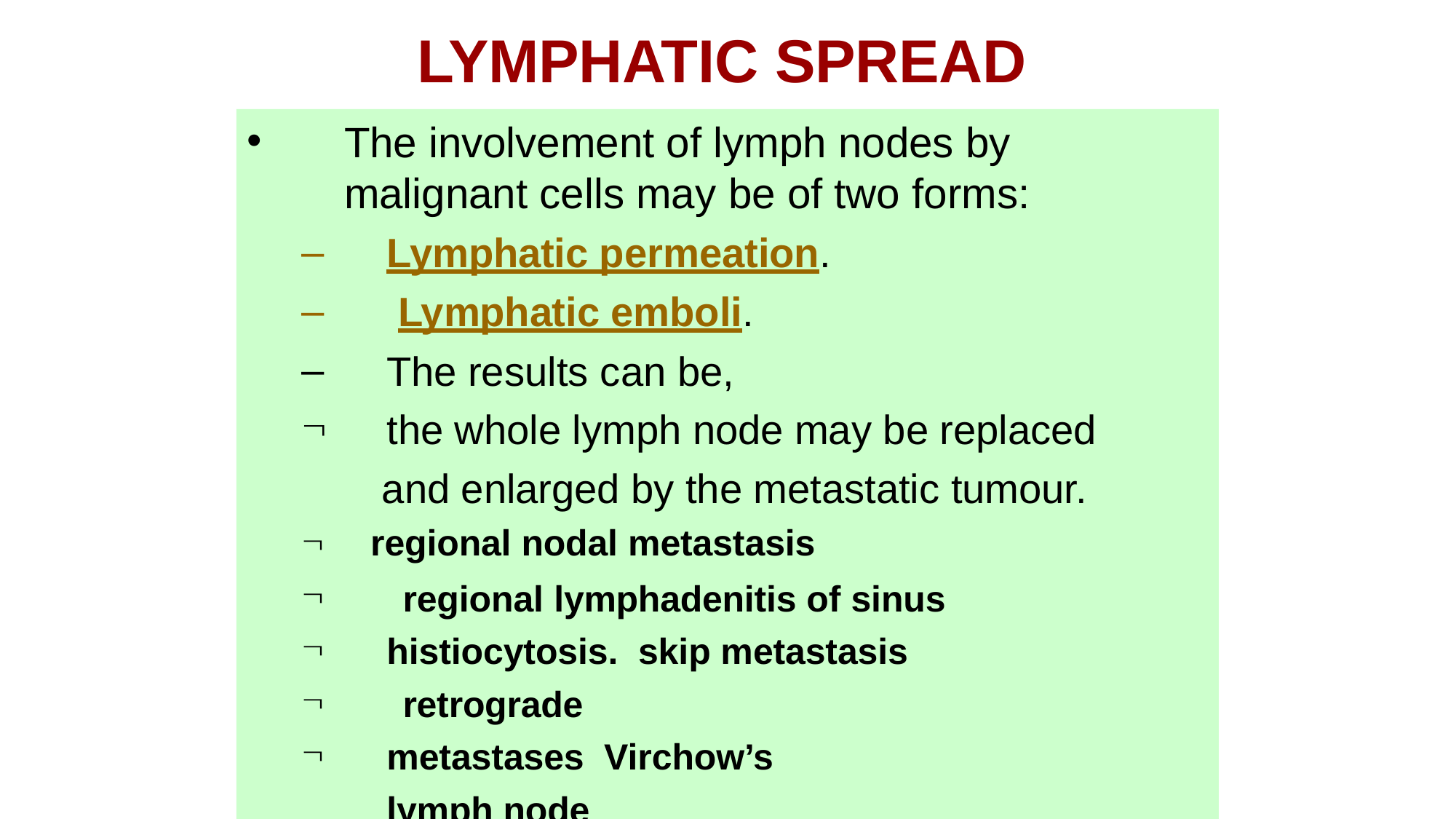

# LYMPHATIC SPREAD

•
The involvement of lymph nodes by  malignant cells may be of two forms:
Lymphatic permeation.  Lymphatic emboli.
The results can be,
the whole lymph node may be replaced  and enlarged by the metastatic tumour.  regional nodal metastasis
regional lymphadenitis of sinus histiocytosis.  skip metastasis
retrograde metastases  Virchow’s lymph node
–
–
–
¬
¬
¬
¬
¬
¬